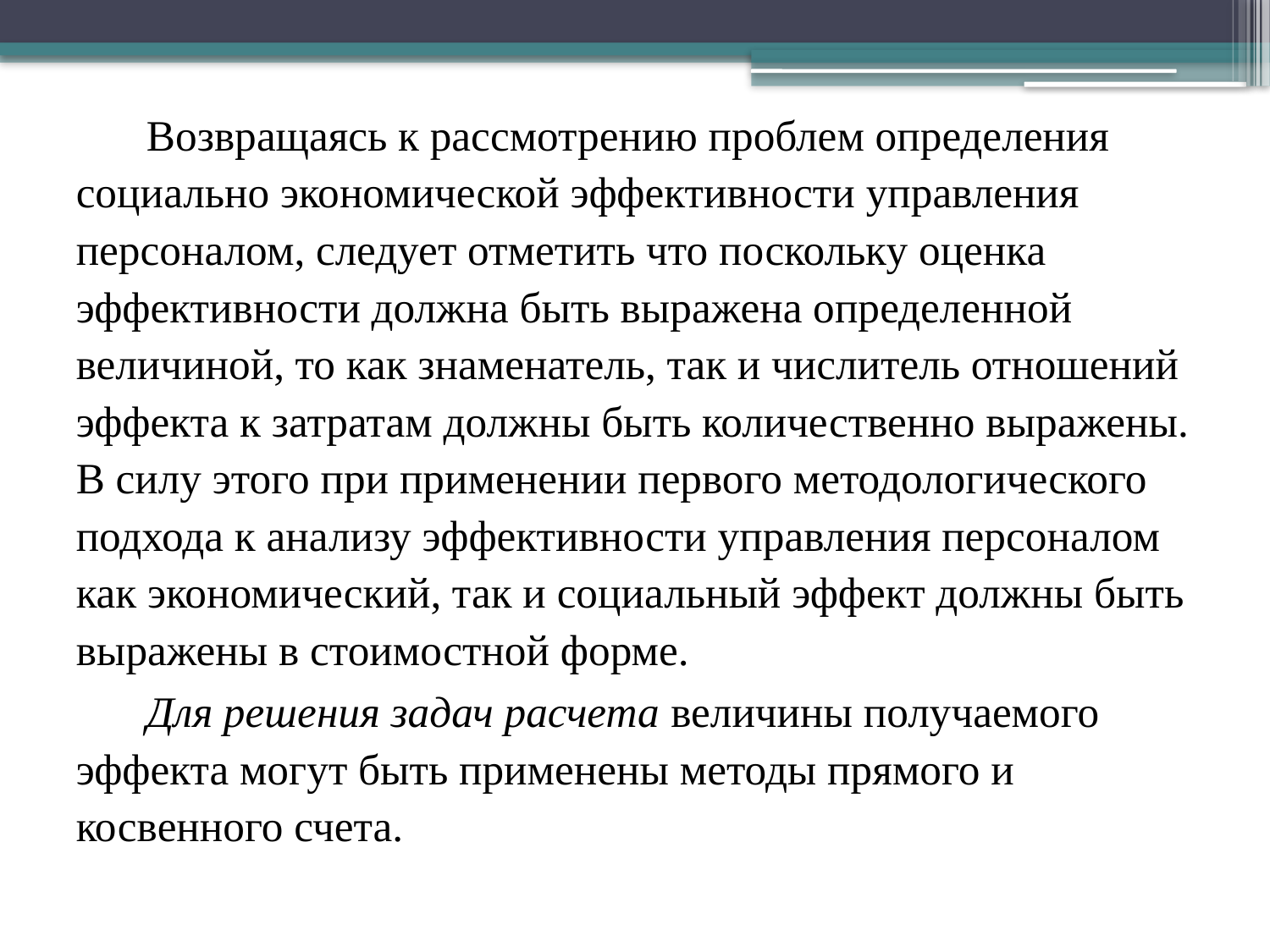

Возвращаясь к рассмотрению проблем определения социально экономической эффективности управления персоналом, следует отметить что поскольку оценка эффективности должна быть выражена определенной величиной, то как знаменатель, так и числитель отношений эффекта к затратам должны быть количественно выражены. В силу этого при применении первого методологического подхода к анализу эффективности управления персоналом как экономический, так и социальный эффект должны быть выражены в стоимостной форме.
Для решения задач расчета величины получаемого эффекта могут быть применены методы прямого и косвенного счета.